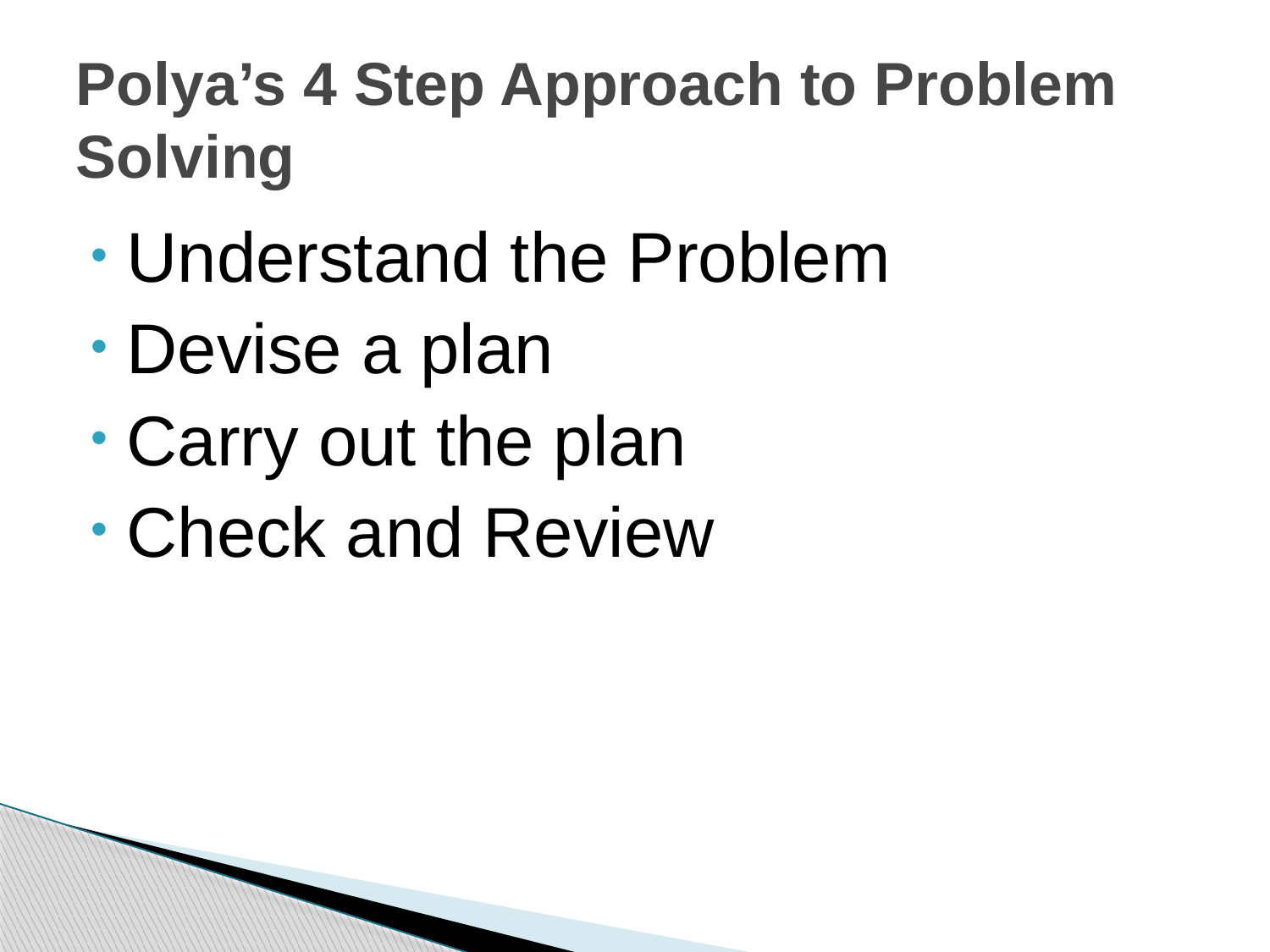

# Polya’s 4 Step Approach to Problem Solving
Understand the Problem
Devise a plan
Carry out the plan
Check and Review